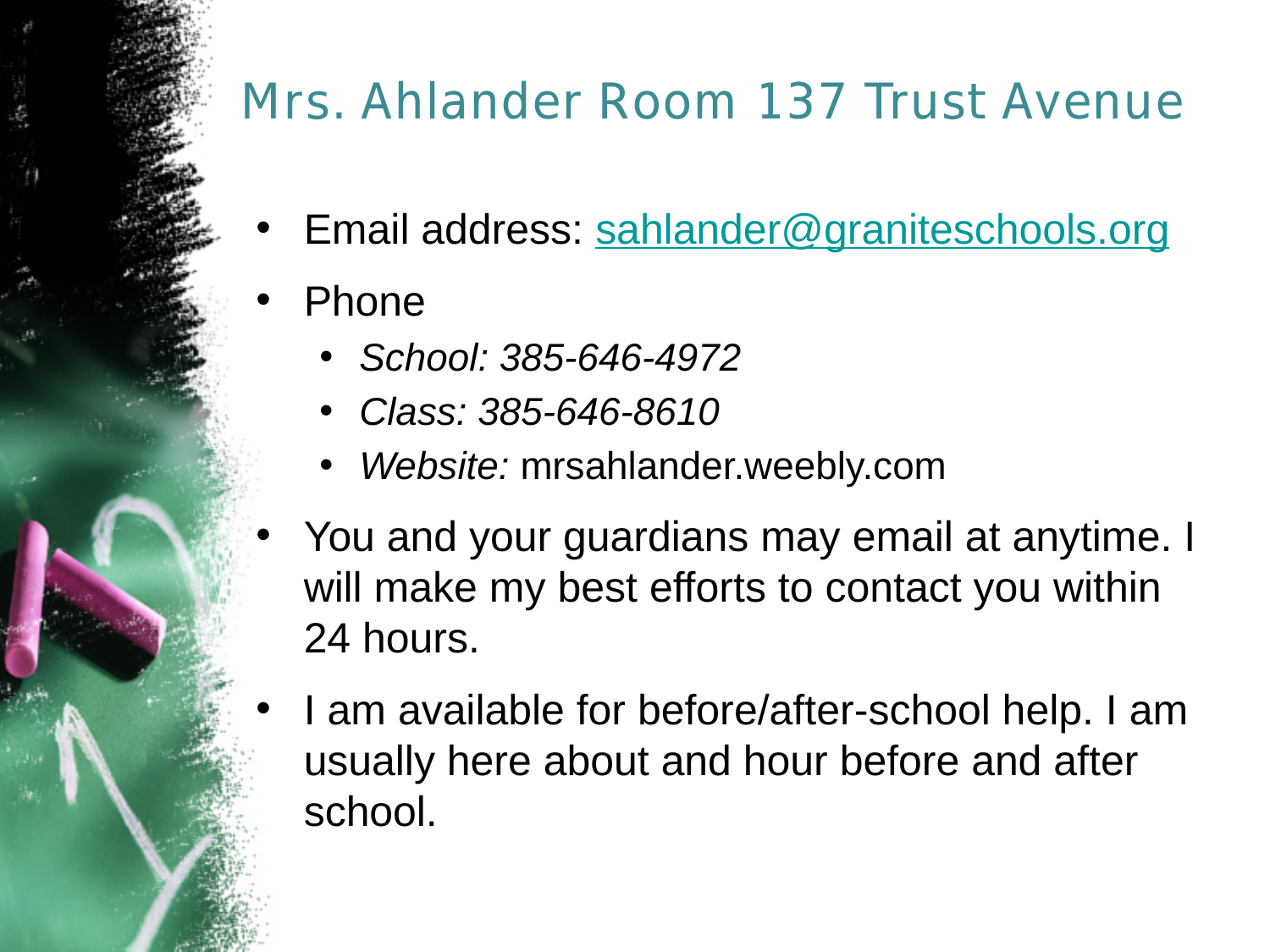

# Mrs. Ahlander Room 137 Trust Avenue
Email address: sahlander@graniteschools.org
Phone
School: 385-646-4972
Class: 385-646-8610
Website: mrsahlander.weebly.com
You and your guardians may email at anytime. I will make my best efforts to contact you within 24 hours.
I am available for before/after-school help. I am usually here about and hour before and after school.